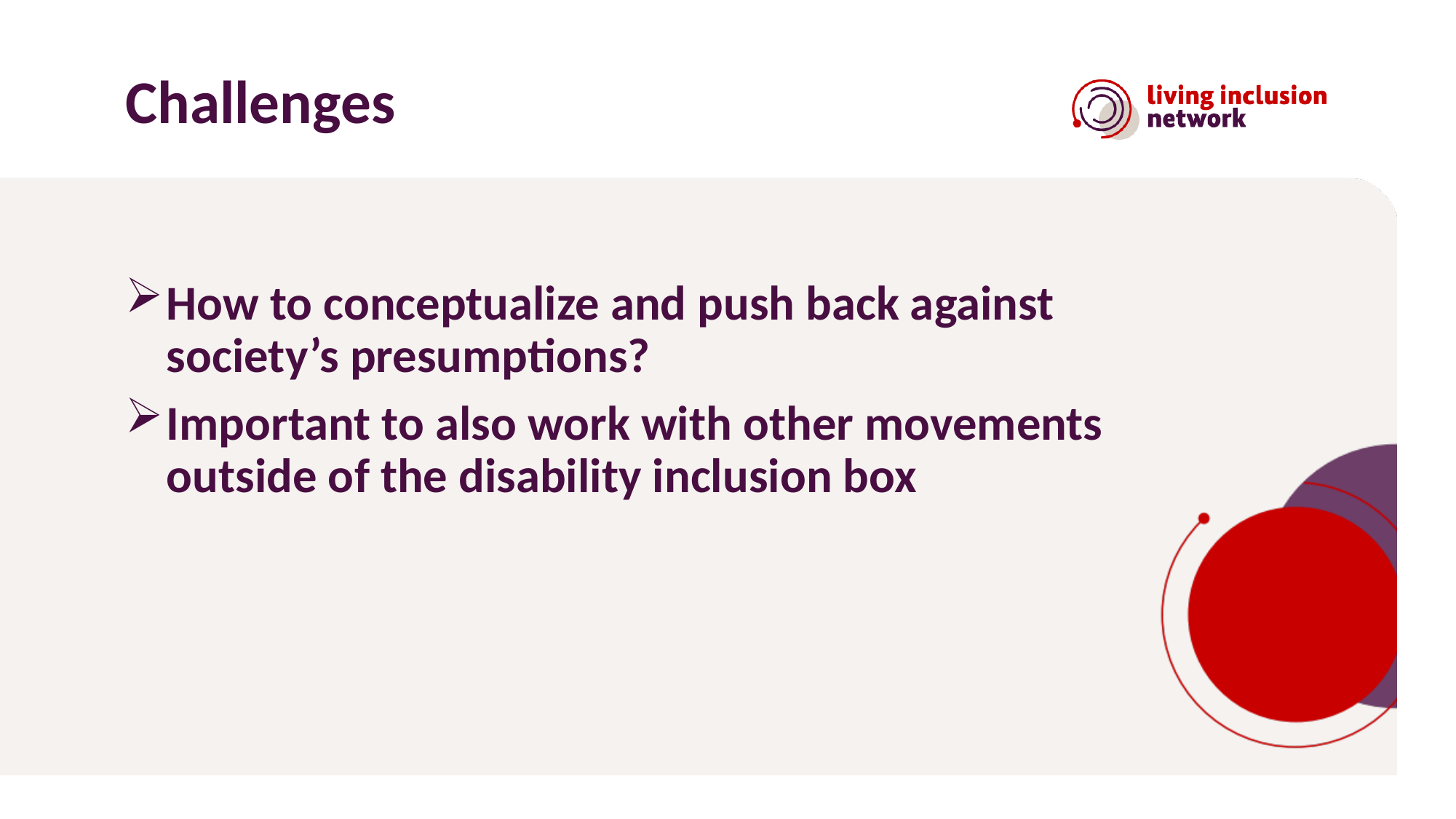

# Challenges
How to conceptualize and push back against society’s presumptions?
Important to also work with other movements outside of the disability inclusion box